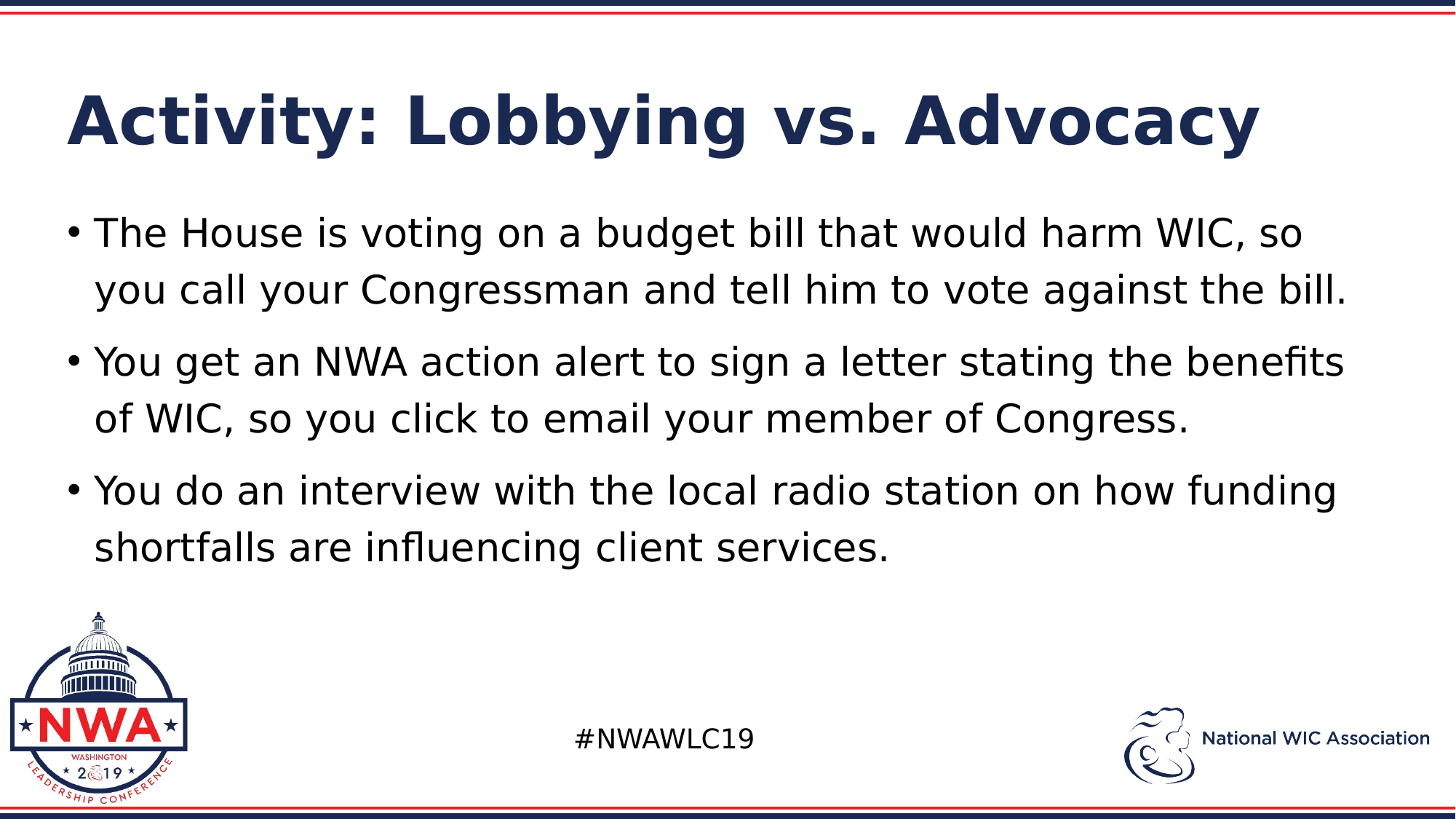

Activity: Lobbying vs. Advocacy
The House is voting on a budget bill that would harm WIC, so you call your Congressman and tell him to vote against the bill.
You get an NWA action alert to sign a letter stating the benefits of WIC, so you click to email your member of Congress.
You do an interview with the local radio station on how funding shortfalls are influencing client services.